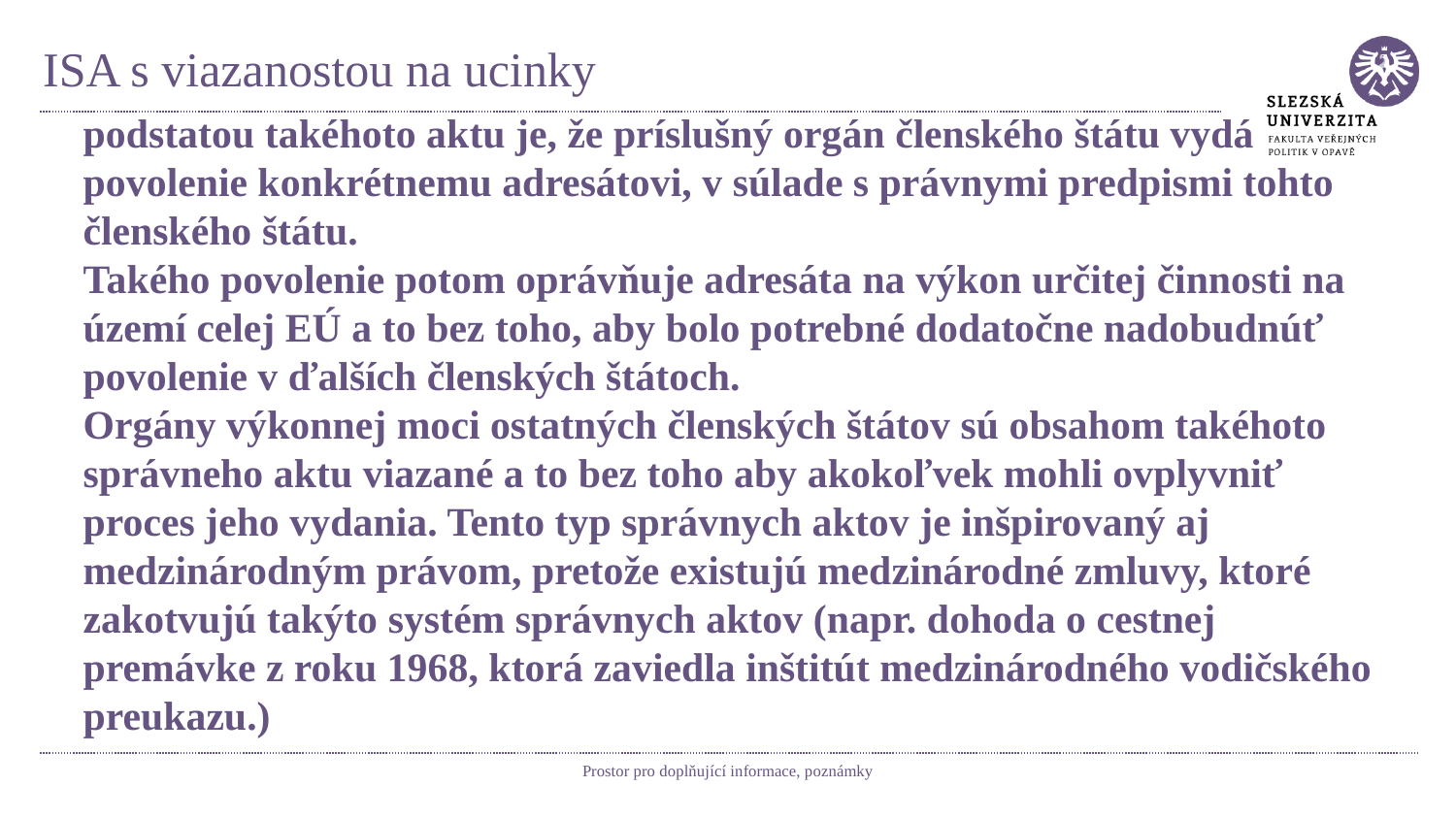

# ISA s viazanostou na ucinky
podstatou takéhoto aktu je, že príslušný orgán členského štátu vydá povolenie konkrétnemu adresátovi, v súlade s právnymi predpismi tohto členského štátu.
Takého povolenie potom oprávňuje adresáta na výkon určitej činnosti na území celej EÚ a to bez toho, aby bolo potrebné dodatočne nadobudnúť povolenie v ďalších členských štátoch.
Orgány výkonnej moci ostatných členských štátov sú obsahom takéhoto správneho aktu viazané a to bez toho aby akokoľvek mohli ovplyvniť proces jeho vydania. Tento typ správnych aktov je inšpirovaný aj medzinárodným právom, pretože existujú medzinárodné zmluvy, ktoré zakotvujú takýto systém správnych aktov (napr. dohoda o cestnej premávke z roku 1968, ktorá zaviedla inštitút medzinárodného vodičského preukazu.)
Prostor pro doplňující informace, poznámky